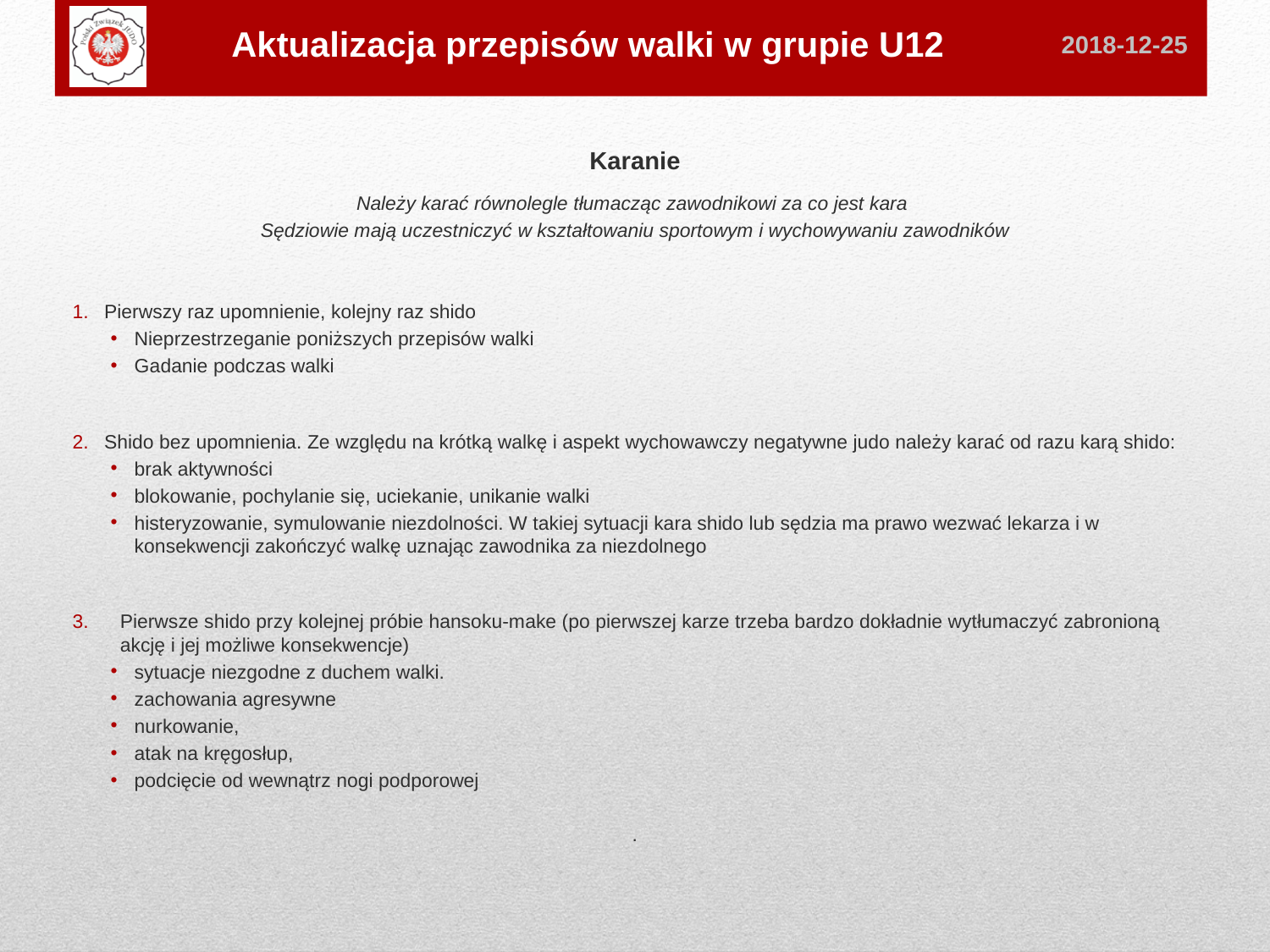

Karanie

Należy karać równolegle tłumacząc zawodnikowi za co jest kara
Sędziowie mają uczestniczyć w kształtowaniu sportowym i wychowywaniu zawodników

Pierwszy raz upomnienie, kolejny raz shido
Nieprzestrzeganie poniższych przepisów walki
Gadanie podczas walki

Shido bez upomnienia. Ze względu na krótką walkę i aspekt wychowawczy negatywne judo należy karać od razu karą shido:
brak aktywności
blokowanie, pochylanie się, uciekanie, unikanie walki
histeryzowanie, symulowanie niezdolności. W takiej sytuacji kara shido lub sędzia ma prawo wezwać lekarza i w konsekwencji zakończyć walkę uznając zawodnika za niezdolnego

Pierwsze shido przy kolejnej próbie hansoku-make (po pierwszej karze trzeba bardzo dokładnie wytłumaczyć zabronioną akcję i jej możliwe konsekwencje)
sytuacje niezgodne z duchem walki.
zachowania agresywne
nurkowanie,
atak na kręgosłup,
podcięcie od wewnątrz nogi podporowej

.